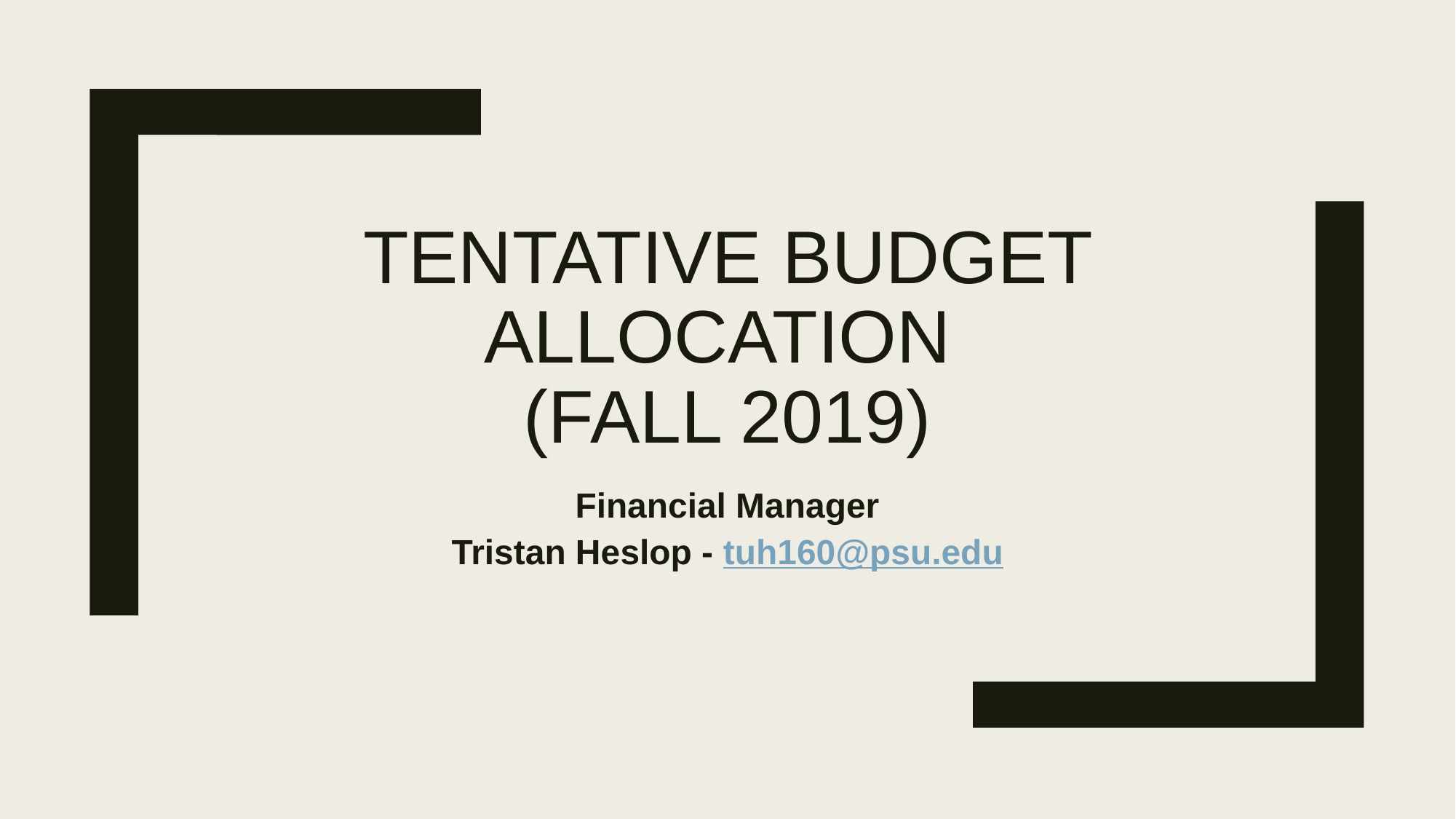

# TENTATIVE BUDGET ALLOCATION  (FALL 2019)
Financial Manager
Tristan Heslop - tuh160@psu.edu